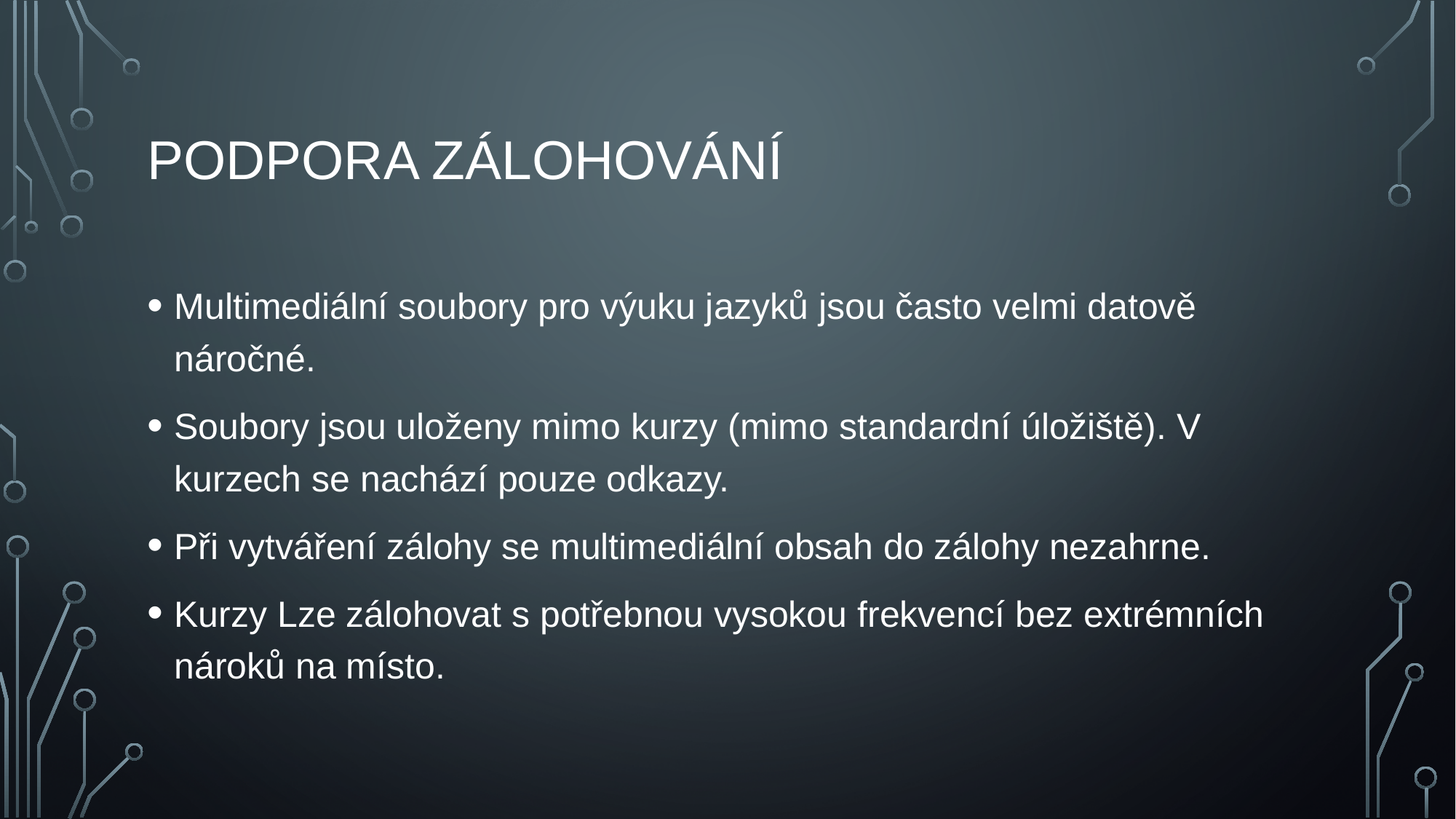

# Podpora zálohování
Multimediální soubory pro výuku jazyků jsou často velmi datově náročné.
Soubory jsou uloženy mimo kurzy (mimo standardní úložiště). V kurzech se nachází pouze odkazy.
Při vytváření zálohy se multimediální obsah do zálohy nezahrne.
Kurzy Lze zálohovat s potřebnou vysokou frekvencí bez extrémních nároků na místo.